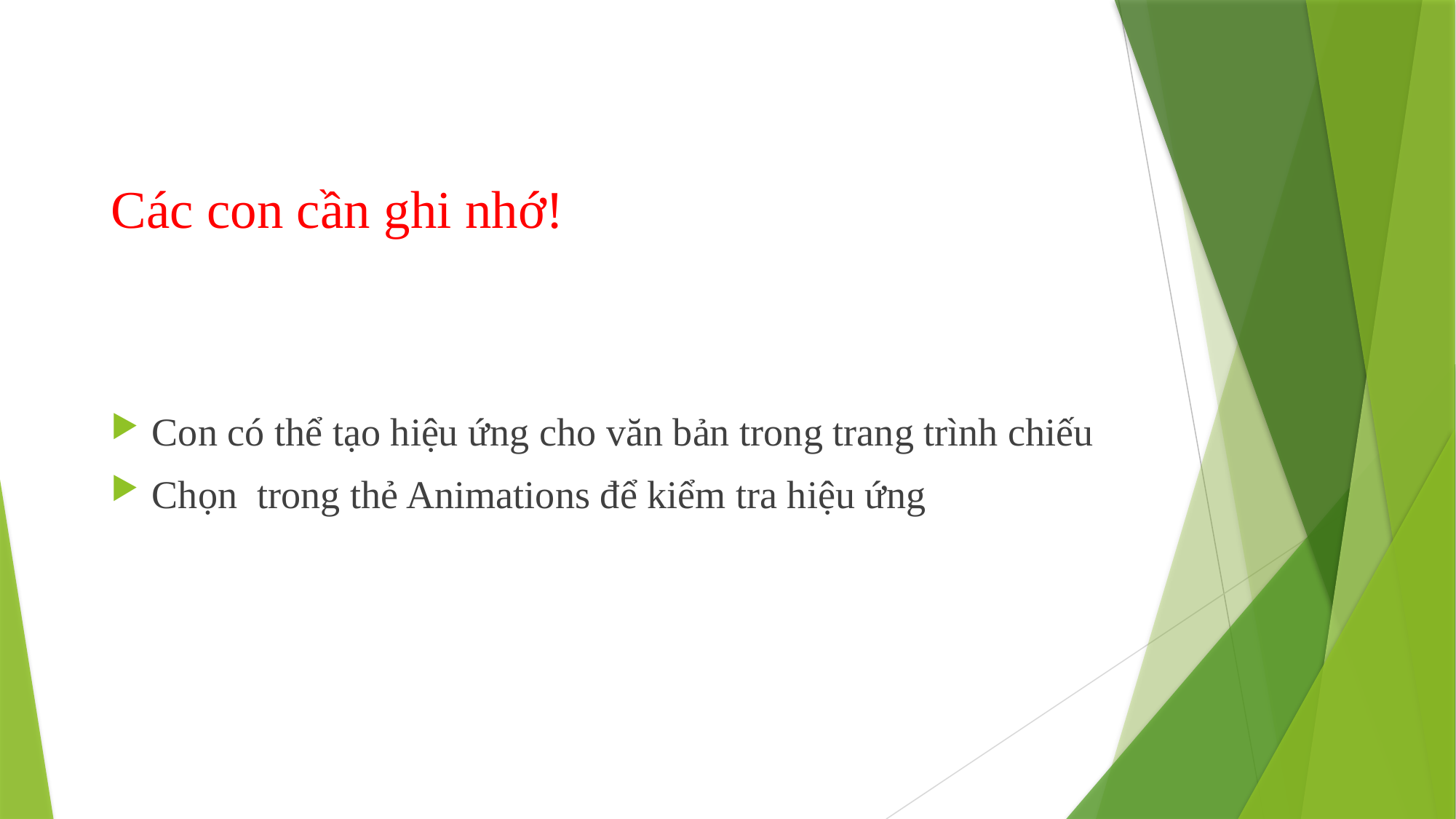

# Các con cần ghi nhớ!
Con có thể tạo hiệu ứng cho văn bản trong trang trình chiếu
Chọn  trong thẻ Animations để kiểm tra hiệu ứng